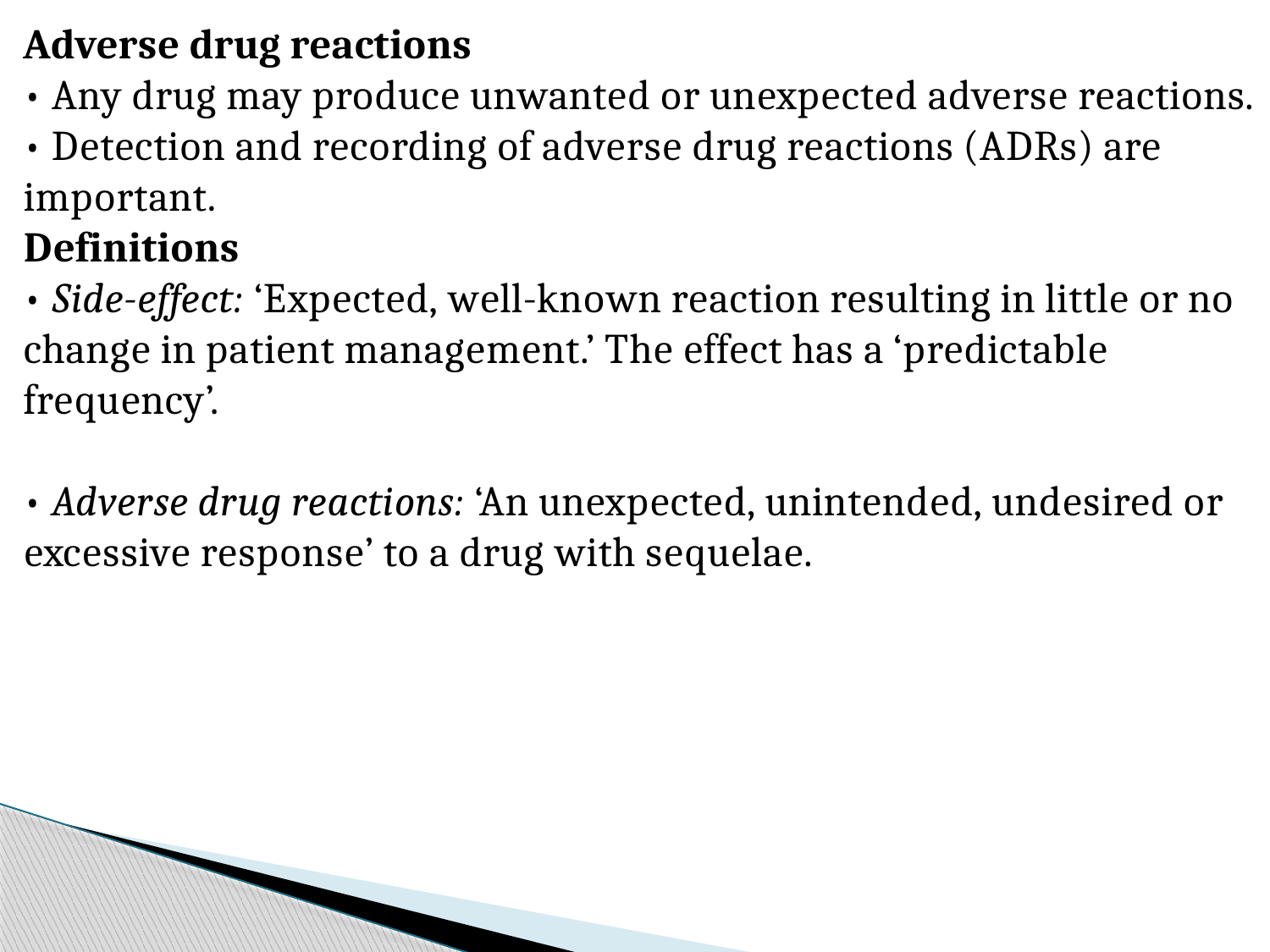

Adverse drug reactions
• Any drug may produce unwanted or unexpected adverse reactions.
• Detection and recording of adverse drug reactions (ADRs) are important.
Definitions
• Side-effect: ‘Expected, well-known reaction resulting in little or no change in patient management.’ The effect has a ‘predictable
frequency’.

• Adverse drug reactions: ‘An unexpected, unintended, undesired or excessive response’ to a drug with sequelae.